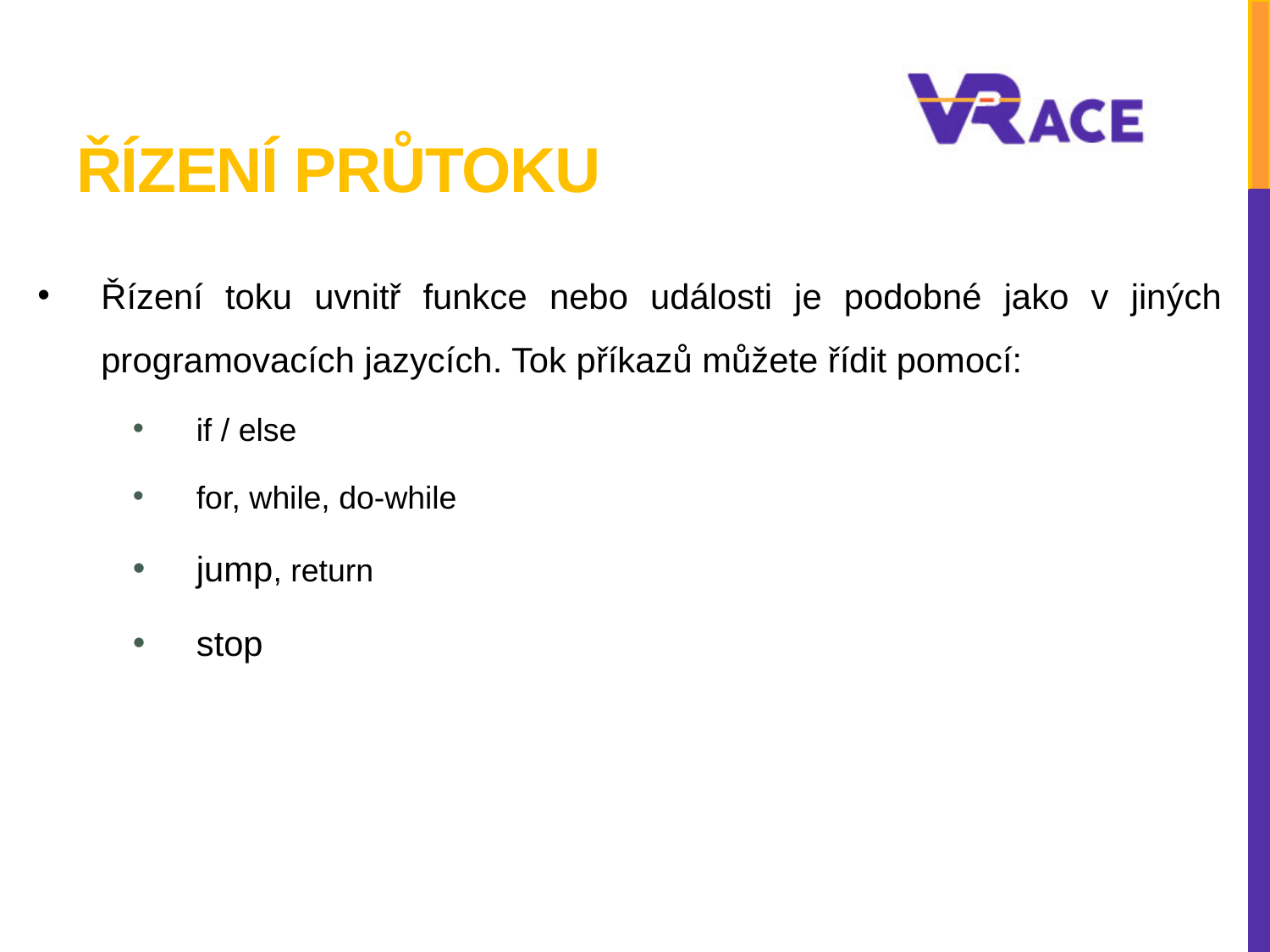

# ŘÍZENÍ PRŮTOKU
Řízení toku uvnitř funkce nebo události je podobné jako v jiných programovacích jazycích. Tok příkazů můžete řídit pomocí:
if / else
for, while, do-while
jump, return
stop